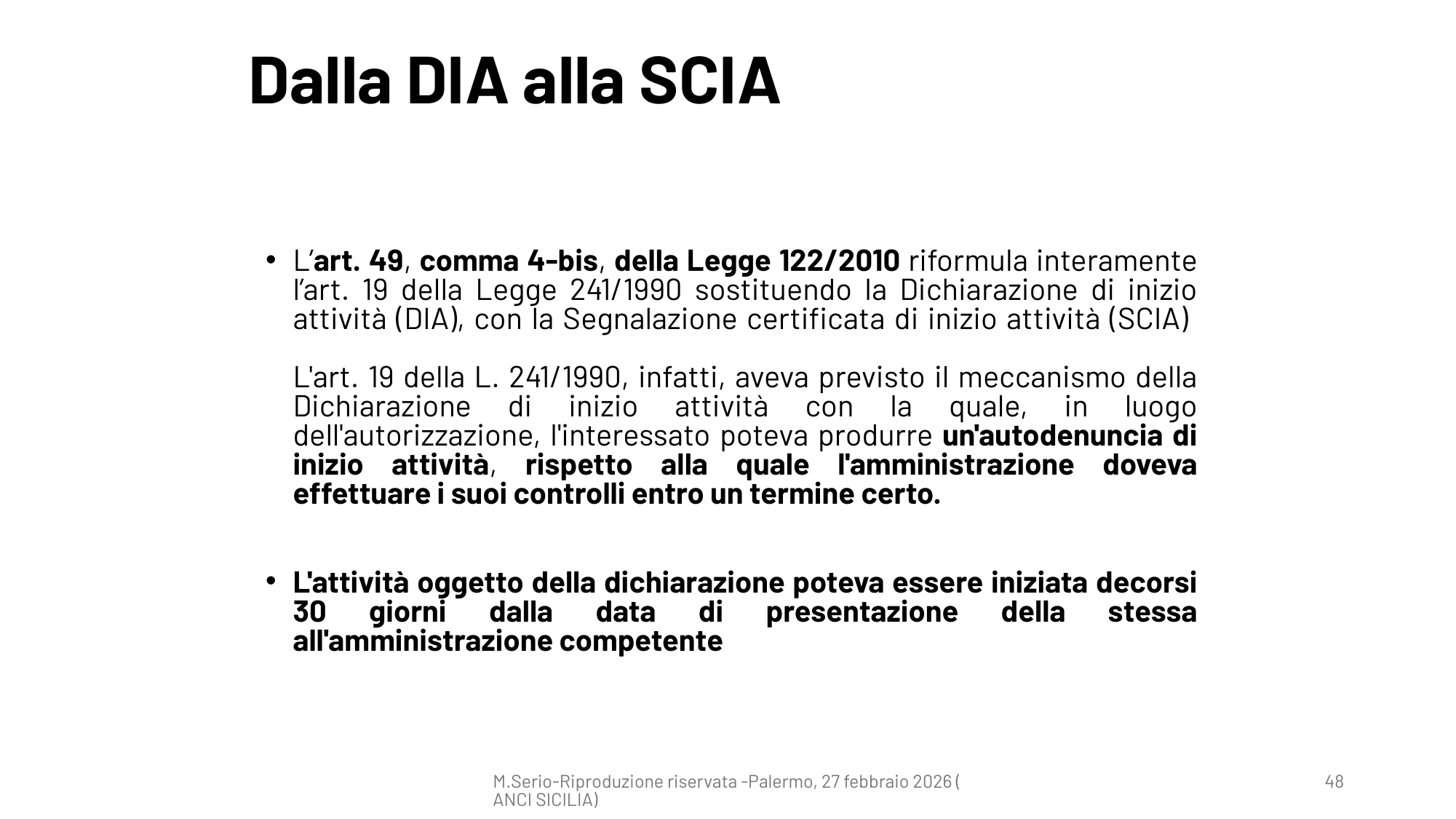

# Dalla DIA alla SCIA

L’art. 49, comma 4-bis, della Legge 122/2010 riformula interamente l’art. 19 della Legge 241/1990 sostituendo la Dichiarazione di inizio attività (DIA), con la Segnalazione certificata di inizio attività (SCIA)
L'art. 19 della L. 241/1990, infatti, aveva previsto il meccanismo della Dichiarazione di inizio attività con la quale, in luogo dell'autorizzazione, l'interessato poteva produrre un'autodenuncia di inizio attività, rispetto alla quale l'amministrazione doveva effettuare i suoi controlli entro un termine certo.

L'attività oggetto della dichiarazione poteva essere iniziata decorsi 30 giorni dalla data di presentazione della stessa all'amministrazione competente
M.Serio-Riproduzione riservata -Palermo, 27 febbraio 2026 (ANCI SICILIA)
48